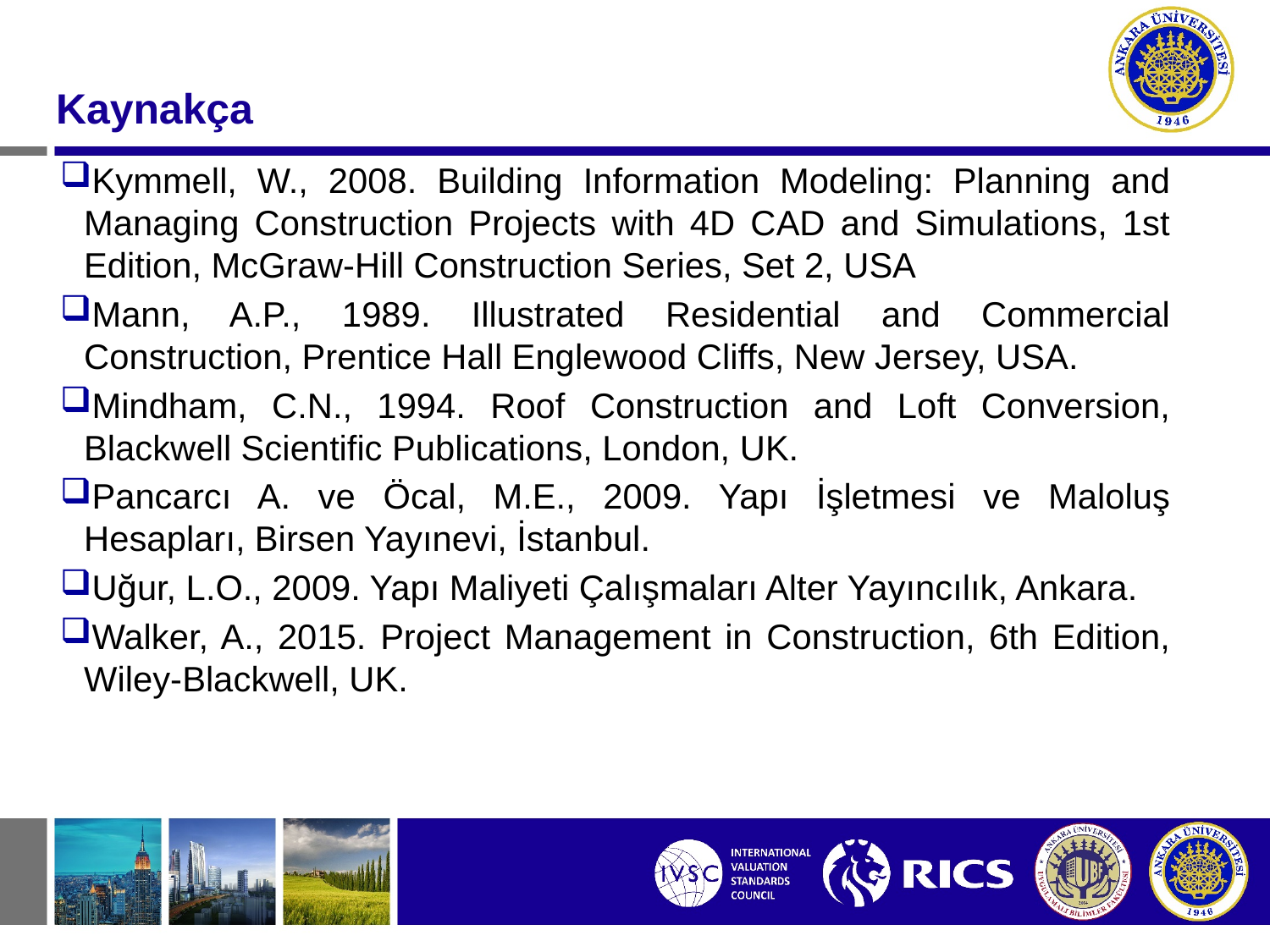

#
Kaynakça
Kymmell, W., 2008. Building Information Modeling: Planning and Managing Construction Projects with 4D CAD and Simulations, 1st Edition, McGraw-Hill Construction Series, Set 2, USA
Mann, A.P., 1989. Illustrated Residential and Commercial Construction, Prentice Hall Englewood Cliffs, New Jersey, USA.
Mindham, C.N., 1994. Roof Construction and Loft Conversion, Blackwell Scientific Publications, London, UK.
Pancarcı A. ve Öcal, M.E., 2009. Yapı İşletmesi ve Maloluş Hesapları, Birsen Yayınevi, İstanbul.
Uğur, L.O., 2009. Yapı Maliyeti Çalışmaları Alter Yayıncılık, Ankara.
Walker, A., 2015. Project Management in Construction, 6th Edition, Wiley-Blackwell, UK.